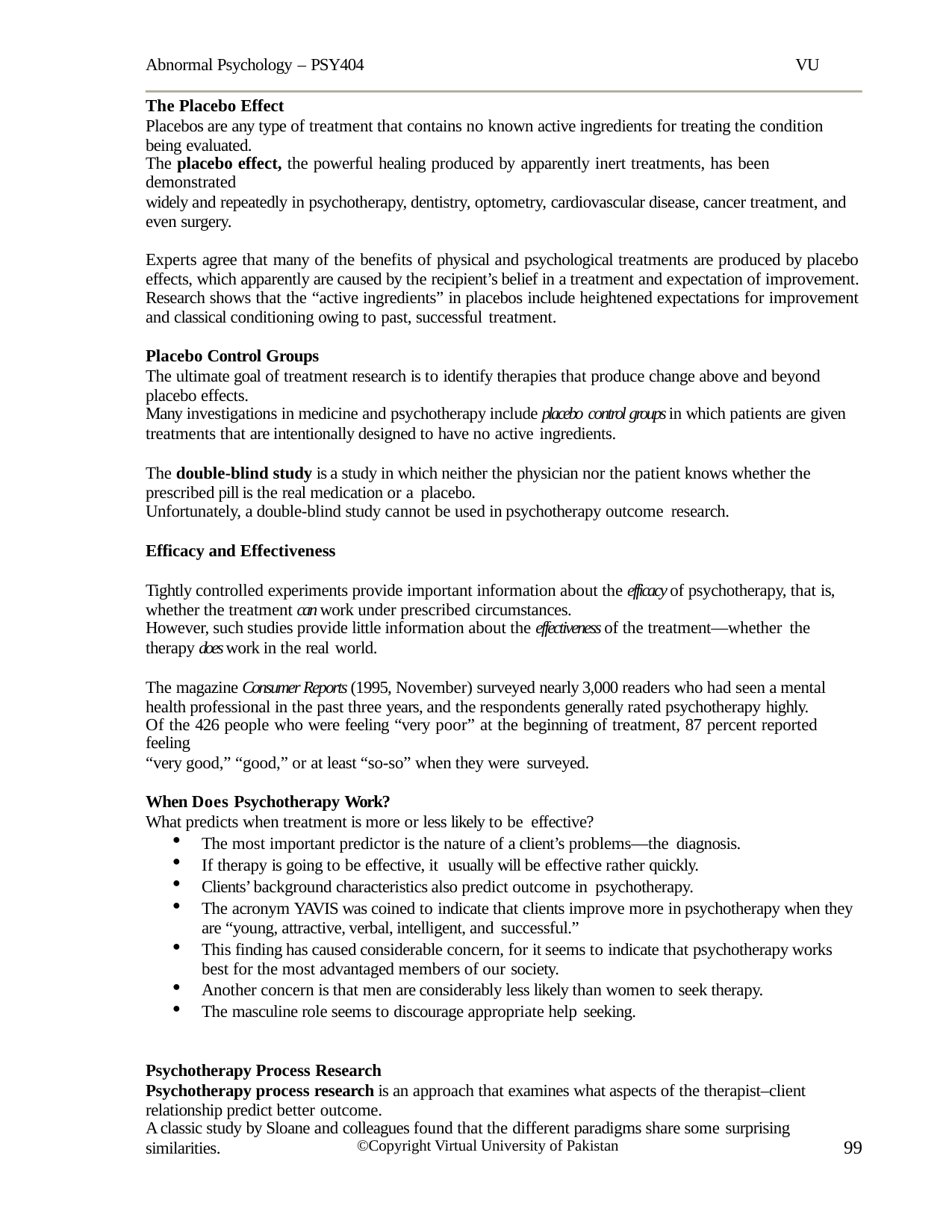

Abnormal Psychology – PSY404	VU

The Placebo Effect
Placebos are any type of treatment that contains no known active ingredients for treating the condition  being evaluated.
The placebo effect, the powerful healing produced by apparently inert treatments, has been demonstrated
widely and repeatedly in psychotherapy, dentistry, optometry, cardiovascular disease, cancer treatment, and  even surgery.

Experts agree that many of the benefits of physical and psychological treatments are produced by placebo  effects, which apparently are caused by the recipient’s belief in a treatment and expectation of improvement.  Research shows that the “active ingredients” in placebos include heightened expectations for improvement  and classical conditioning owing to past, successful treatment.

Placebo Control Groups
The ultimate goal of treatment research is to identify therapies that produce change above and beyond  placebo effects.
Many investigations in medicine and psychotherapy include placebo control groups in which patients are given
treatments that are intentionally designed to have no active ingredients.

The double-blind study is a study in which neither the physician nor the patient knows whether the  prescribed pill is the real medication or a placebo.
Unfortunately, a double-blind study cannot be used in psychotherapy outcome research.

Efficacy and Effectiveness

Tightly controlled experiments provide important information about the efficacy of psychotherapy, that is,  whether the treatment can work under prescribed circumstances.
However, such studies provide little information about the effectiveness of the treatment—whether the
therapy does work in the real world.

The magazine Consumer Reports (1995, November) surveyed nearly 3,000 readers who had seen a mental  health professional in the past three years, and the respondents generally rated psychotherapy highly.
Of the 426 people who were feeling “very poor” at the beginning of treatment, 87 percent reported feeling
“very good,” “good,” or at least “so-so” when they were surveyed.

When Does Psychotherapy Work?
What predicts when treatment is more or less likely to be effective?
The most important predictor is the nature of a client’s problems—the diagnosis.
If therapy is going to be effective, it  usually will be effective rather quickly.
Clients’ background characteristics also predict outcome in psychotherapy.
The acronym YAVIS was coined to indicate that clients improve more in psychotherapy when they  are “young, attractive, verbal, intelligent, and successful.”
This finding has caused considerable concern, for it seems to indicate that psychotherapy works  best for the most advantaged members of our society.
Another concern is that men are considerably less likely than women to seek therapy.
The masculine role seems to discourage appropriate help seeking.

Psychotherapy Process Research
Psychotherapy process research is an approach that examines what aspects of the therapist–client  relationship predict better outcome.
A classic study by Sloane and colleagues found that the different paradigms share some surprising
similarities.

99
©Copyright Virtual University of Pakistan